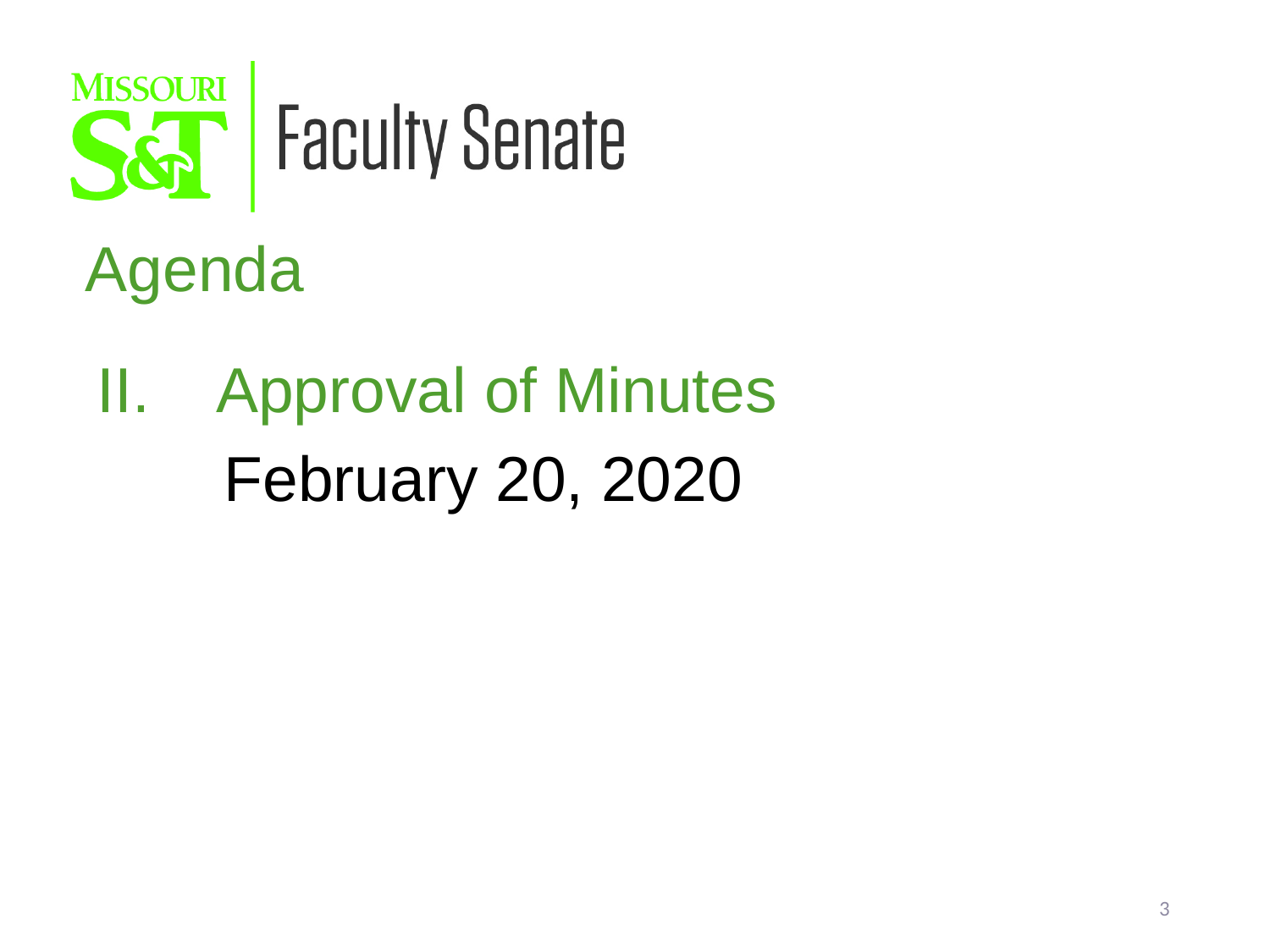

Agenda
Approval of Minutes
February 20, 2020

3